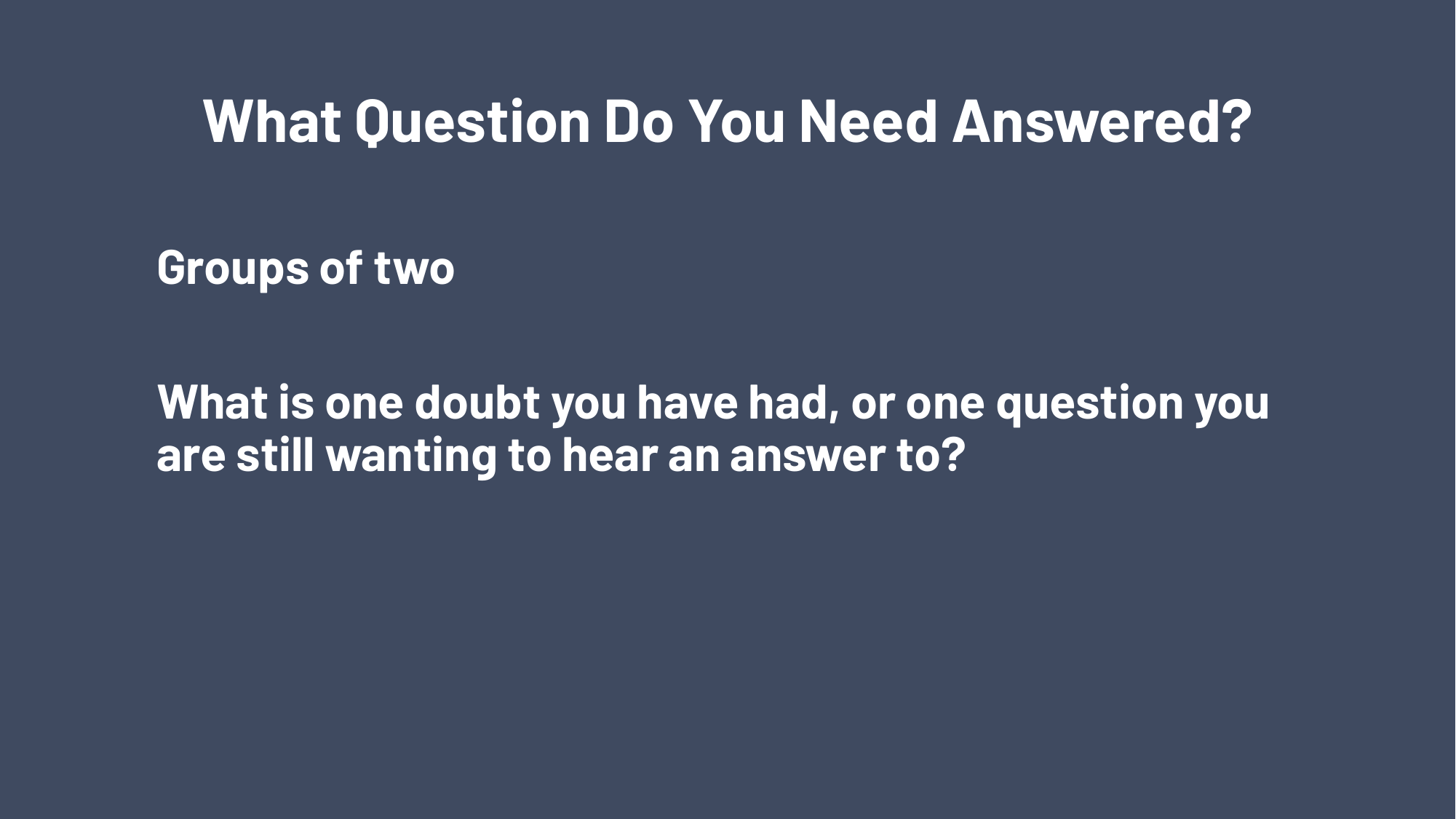

# What Question Do You Need Answered?
Groups of two

What is one doubt you have had, or one question you are still wanting to hear an answer to?